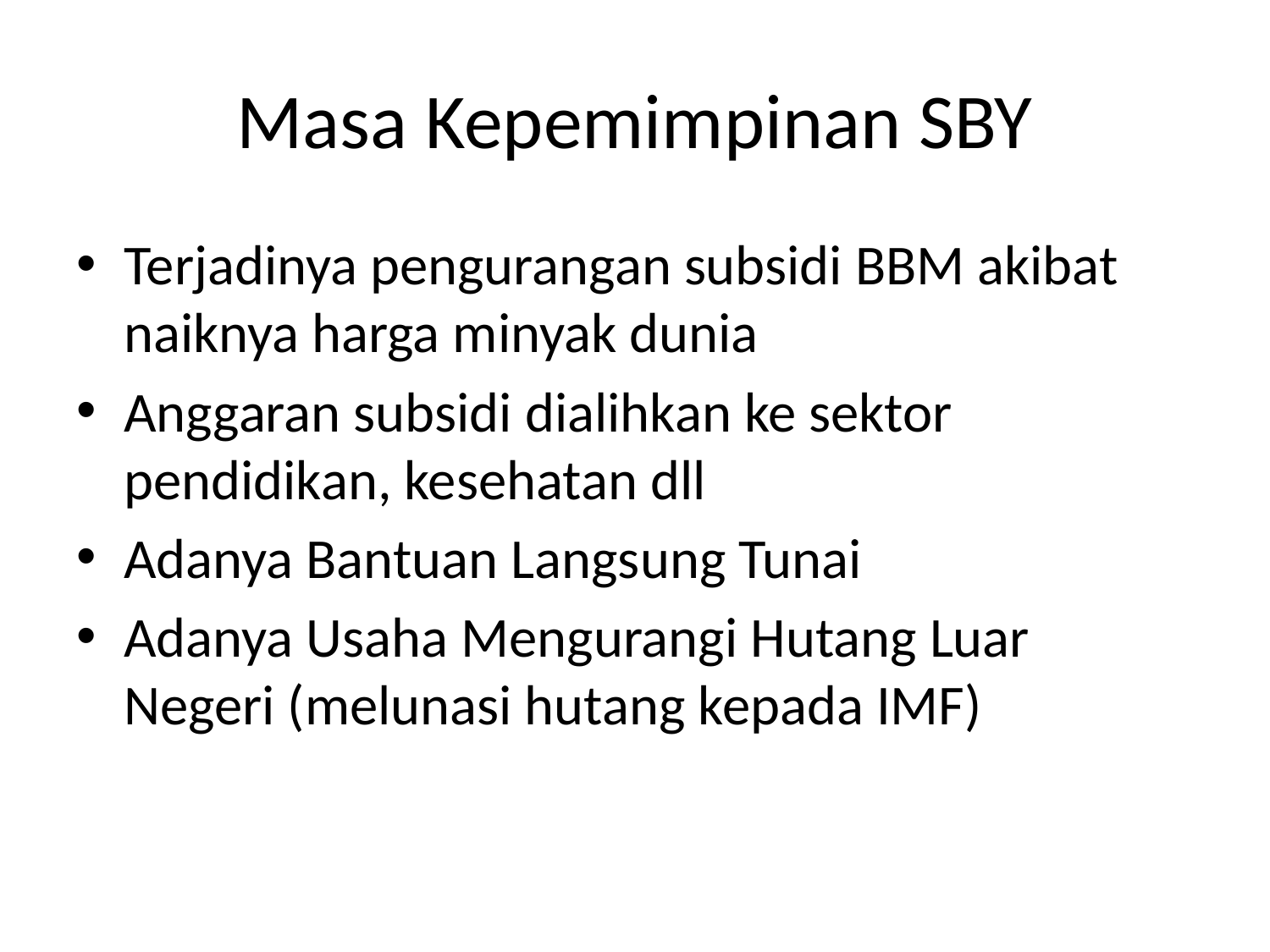

# Masa Kepemimpinan SBY
Terjadinya pengurangan subsidi BBM akibat naiknya harga minyak dunia
Anggaran subsidi dialihkan ke sektor pendidikan, kesehatan dll
Adanya Bantuan Langsung Tunai
Adanya Usaha Mengurangi Hutang Luar Negeri (melunasi hutang kepada IMF)